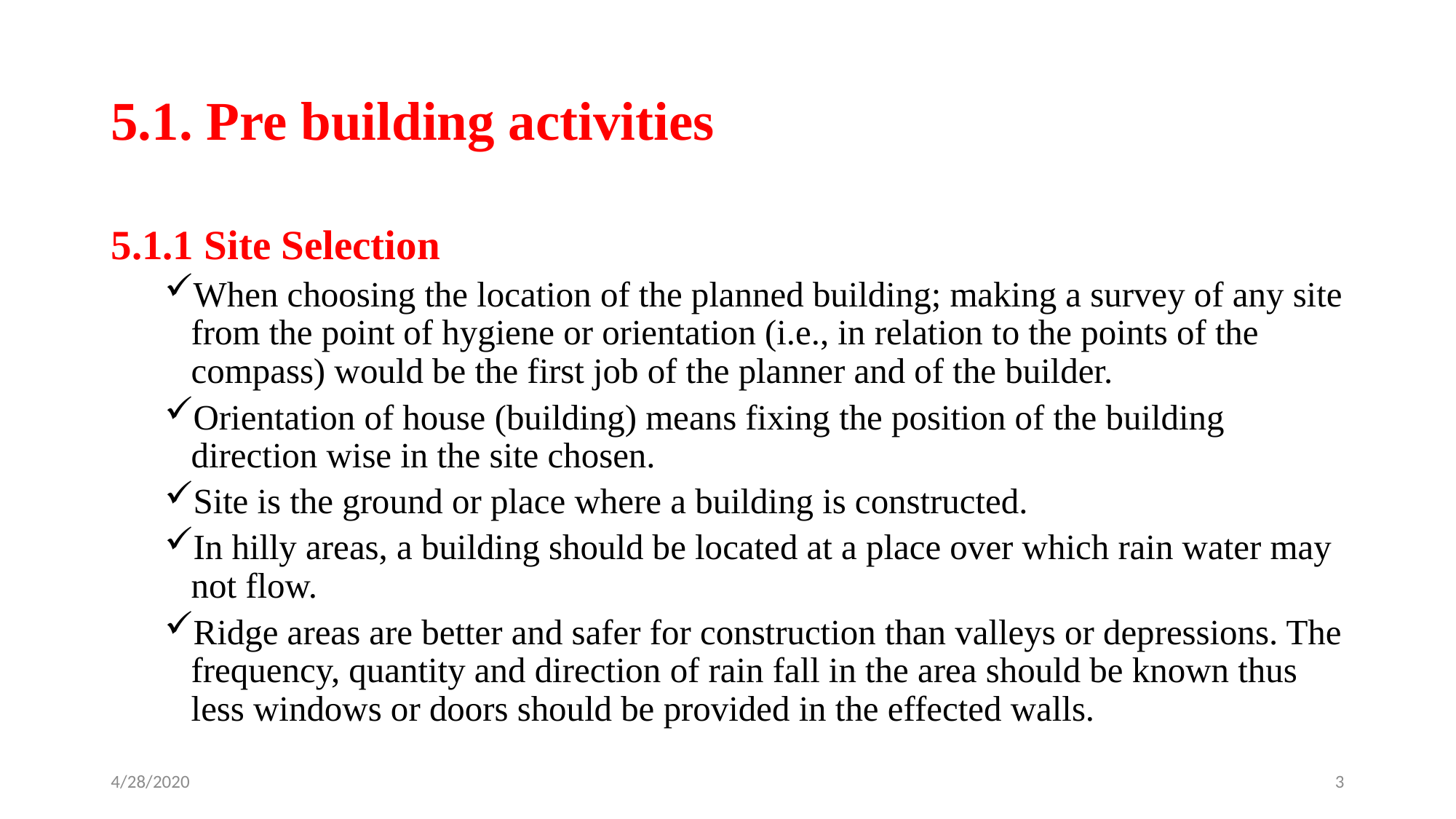

# 5.1. Pre building activities
5.1.1 Site Selection
When choosing the location of the planned building; making a survey of any site from the point of hygiene or orientation (i.e., in relation to the points of the compass) would be the first job of the planner and of the builder.
Orientation of house (building) means fixing the position of the building direction wise in the site chosen.
Site is the ground or place where a building is constructed.
In hilly areas, a building should be located at a place over which rain water may not flow.
Ridge areas are better and safer for construction than valleys or depressions. The frequency, quantity and direction of rain fall in the area should be known thus less windows or doors should be provided in the effected walls.
4/28/2020
3